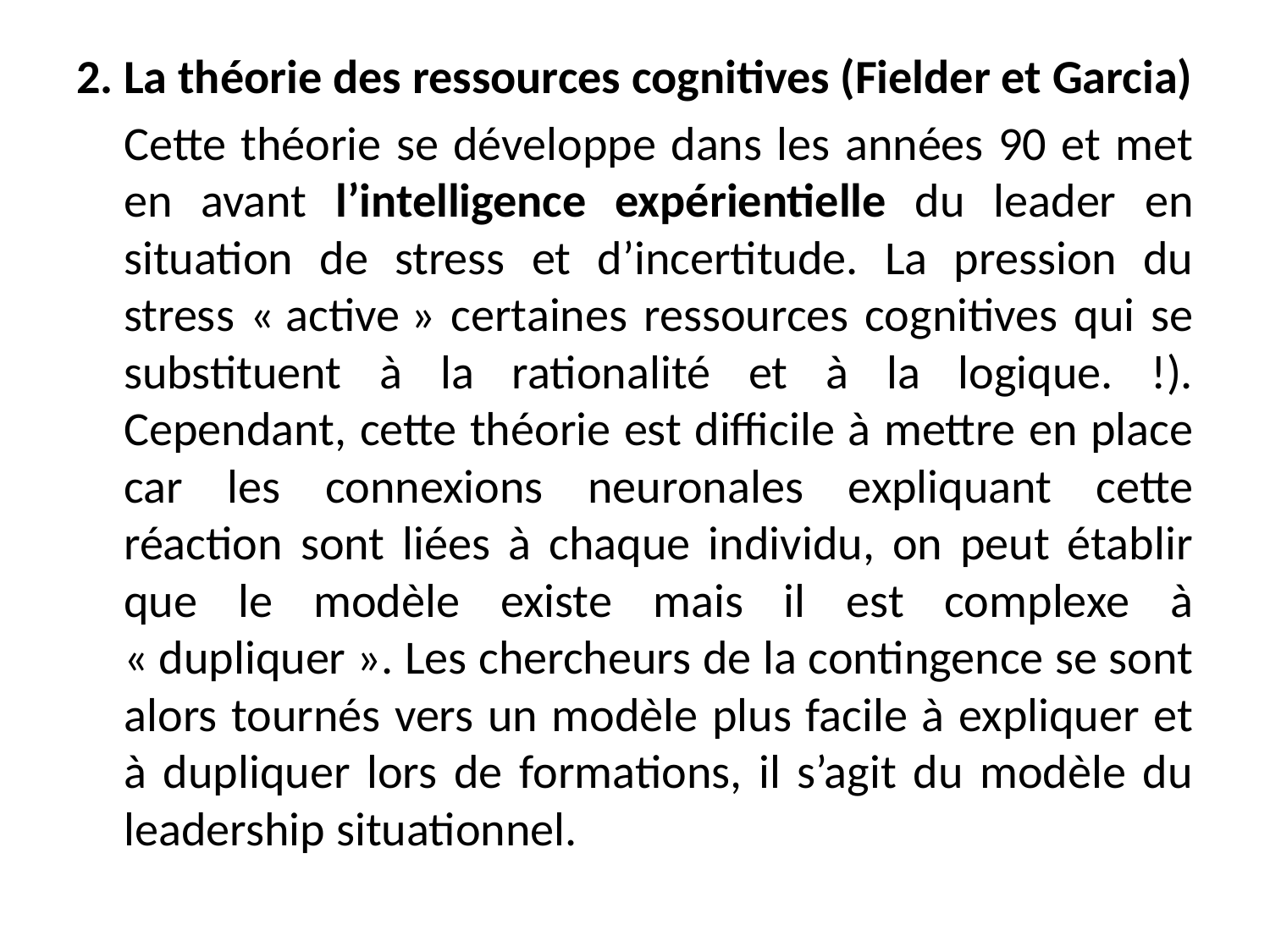

2. La théorie des ressources cognitives (Fielder et Garcia)
	Cette théorie se développe dans les années 90 et met en avant l’intelligence expérientielle du leader en situation de stress et d’incertitude. La pression du stress « active » certaines ressources cognitives qui se substituent à la rationalité et à la logique. !). Cependant, cette théorie est difficile à mettre en place car les connexions neuronales expliquant cette réaction sont liées à chaque individu, on peut établir que le modèle existe mais il est complexe à « dupliquer ». Les chercheurs de la contingence se sont alors tournés vers un modèle plus facile à expliquer et à dupliquer lors de formations, il s’agit du modèle du leadership situationnel.